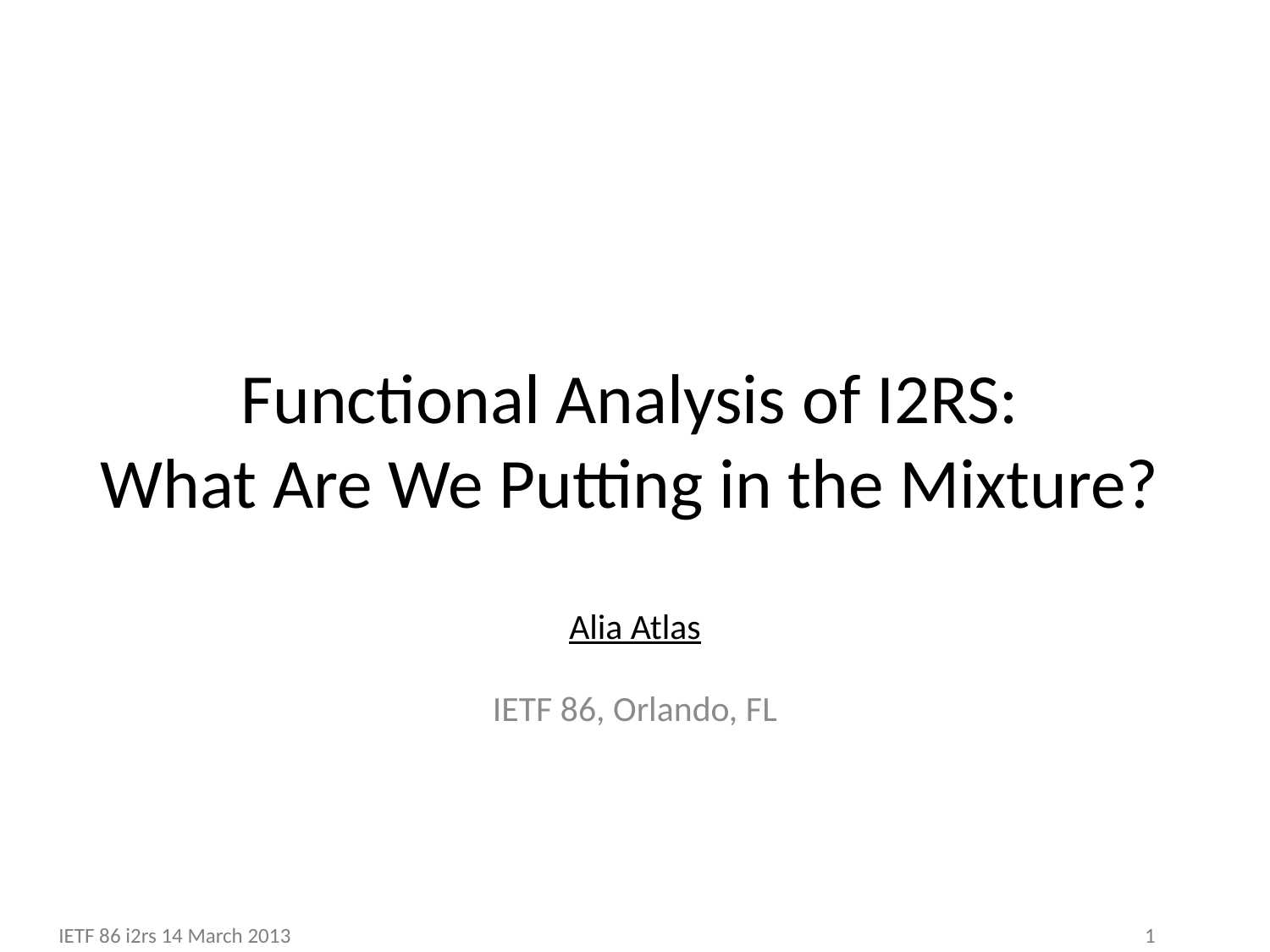

# Functional Analysis of I2RS: What Are We Putting in the Mixture?
Alia Atlas

IETF 86, Orlando, FL